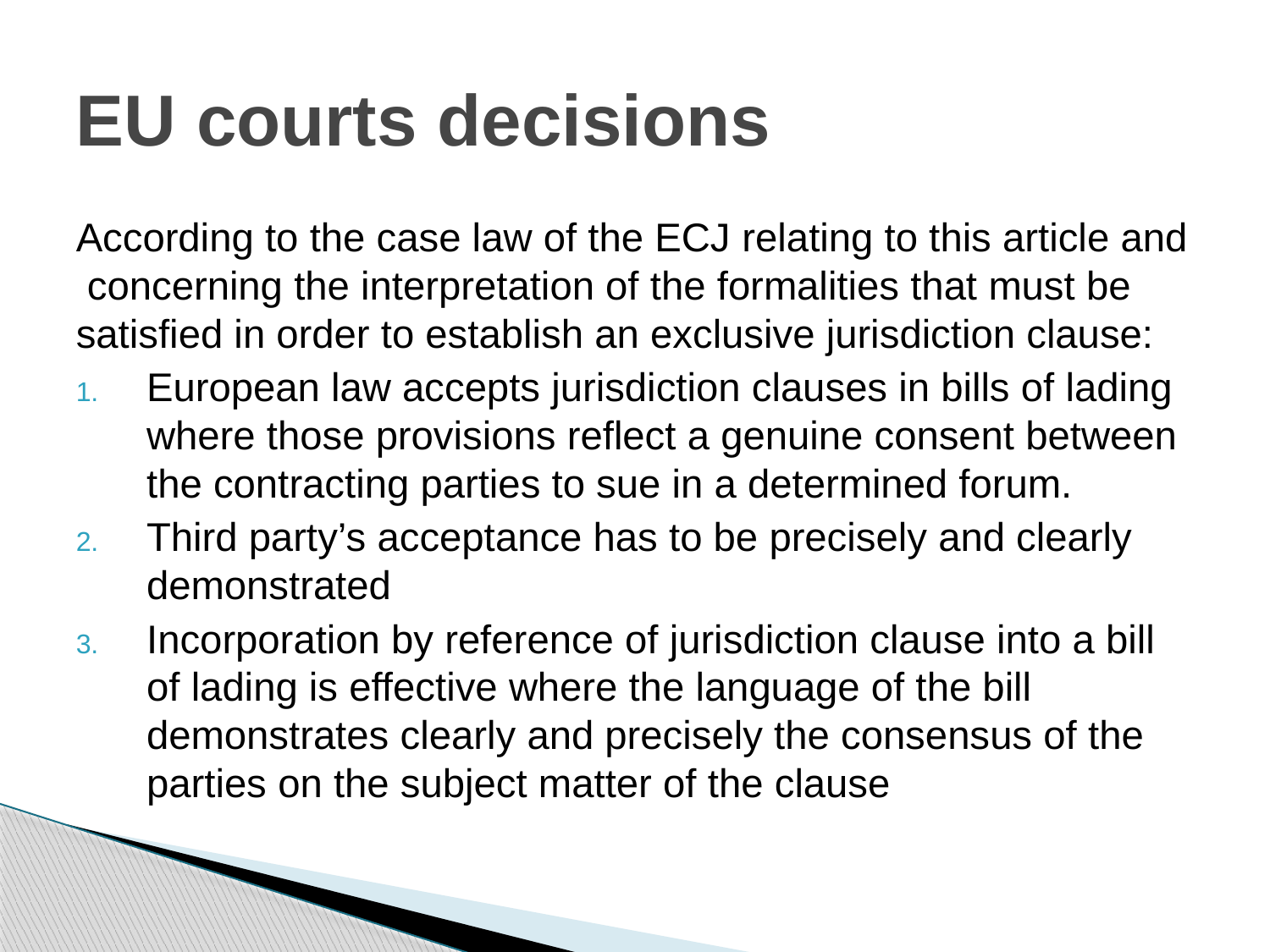

# EU courts decisions
According to the case law of the ECJ relating to this article and  concerning the interpretation of the formalities that must be satisfied in order to establish an exclusive jurisdiction clause:
European law accepts jurisdiction clauses in bills of lading where those provisions reflect a genuine consent between the contracting parties to sue in a determined forum.
Third party’s acceptance has to be precisely and clearly demonstrated
Incorporation by reference of jurisdiction clause into a bill of lading is effective where the language of the bill  demonstrates clearly and precisely the consensus of the parties on the subject matter of the clause